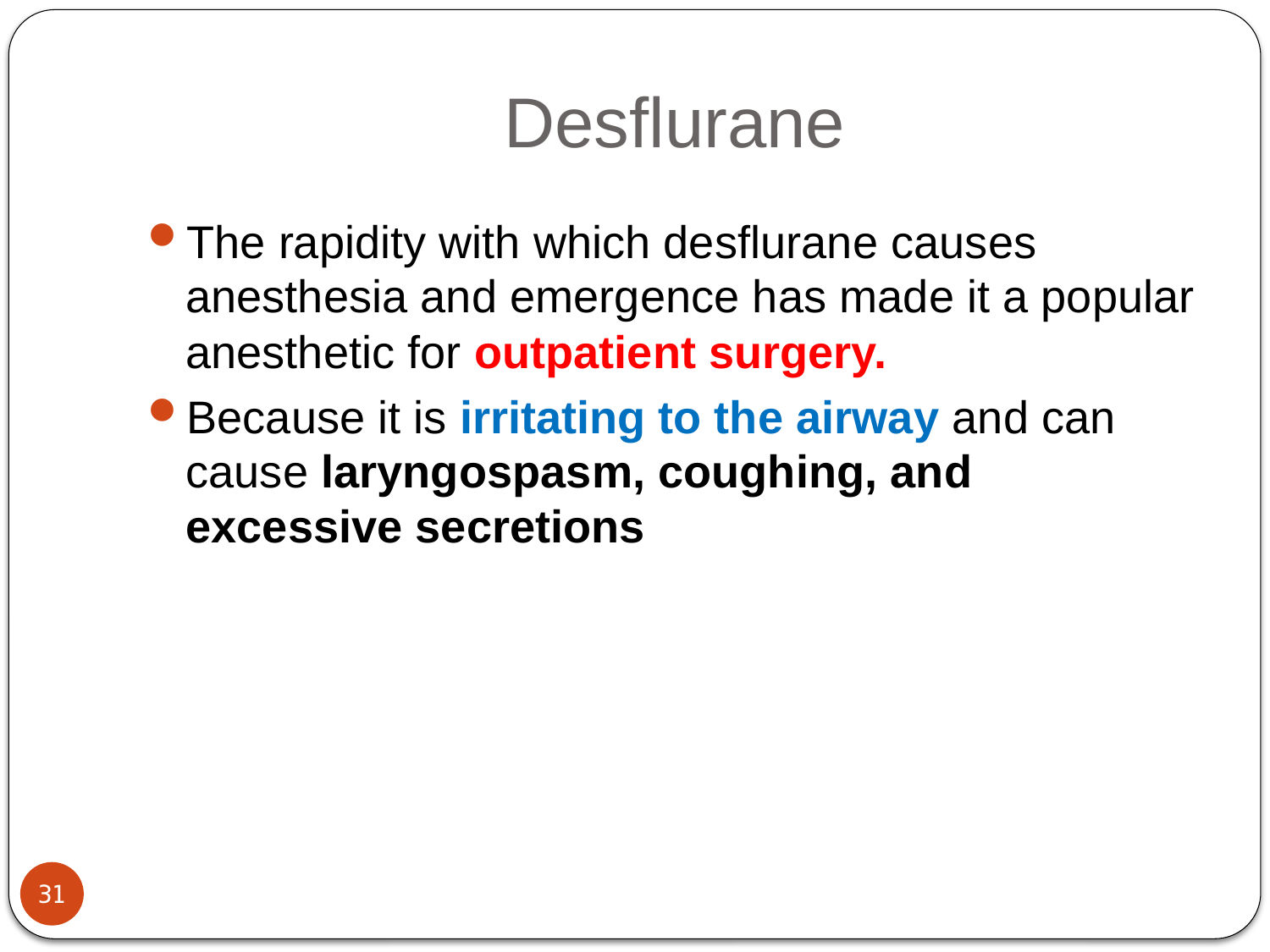

# Desflurane
The rapidity with which desflurane causes anesthesia and emergence has made it a popular anesthetic for outpatient surgery.
Because it is irritating to the airway and can cause laryngospasm, coughing, and excessive secretions
31